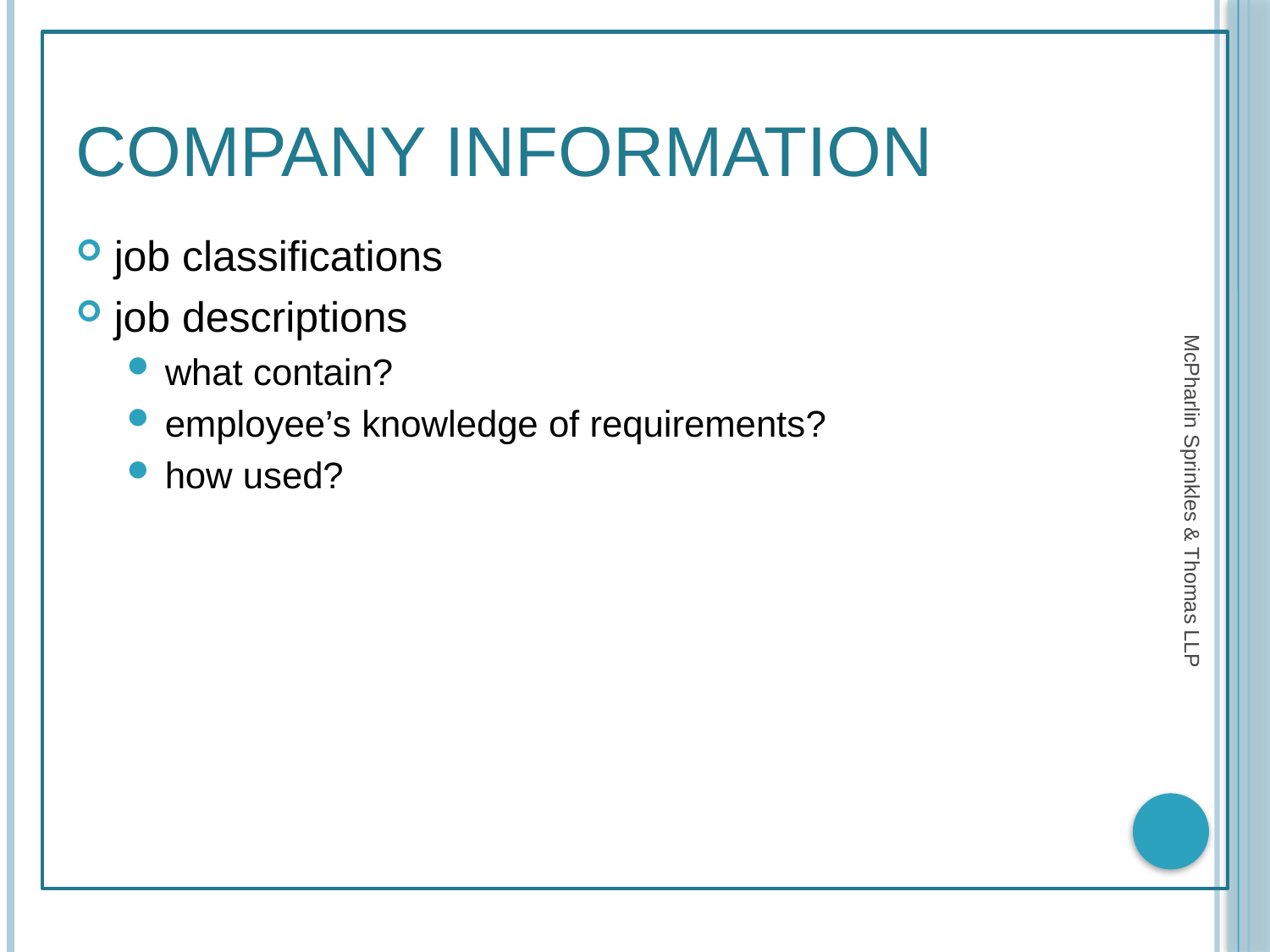

# company information
job classifications
job descriptions
what contain?
employee’s knowledge of requirements?
how used?

McPharlin Sprinkles & Thomas LLP